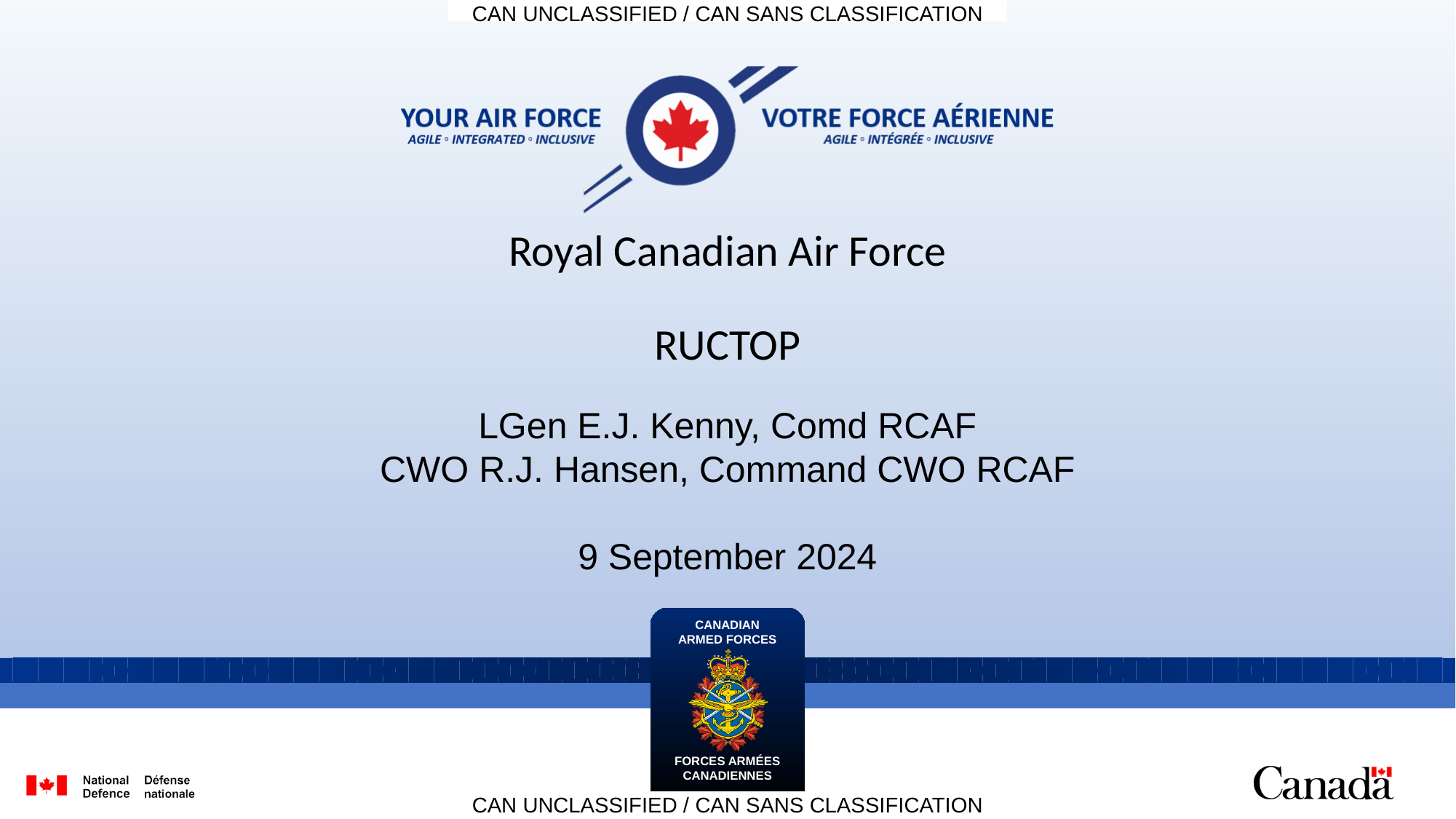

Royal Canadian Air Force

RUCTOP
LGen E.J. Kenny, Comd RCAF
CWO R.J. Hansen, Command CWO RCAF

9 September 2024